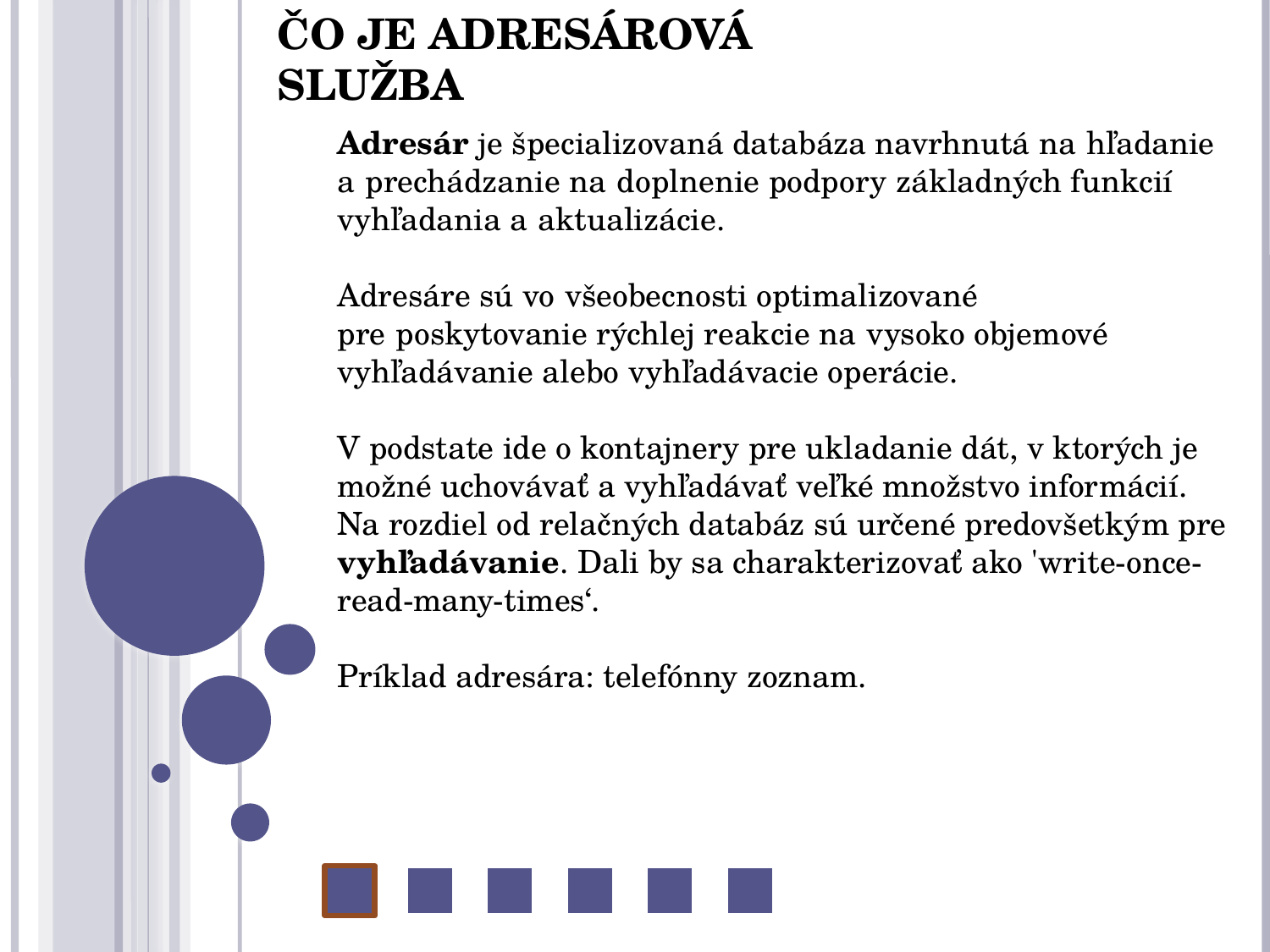

Čo je adresárová služba
Adresár je špecializovaná databáza navrhnutá na hľadanie a prechádzanie na doplnenie podpory základných funkcií vyhľadania a aktualizácie.

Adresáre sú vo všeobecnosti optimalizované pre poskytovanie rýchlej reakcie na vysoko objemové vyhľadávanie alebo vyhľadávacie operácie.

V podstate ide o kontajnery pre ukladanie dát, v ktorých je možné uchovávať a vyhľadávať veľké množstvo informácií.
Na rozdiel od relačných databáz sú určené predovšetkým pre vyhľadávanie. Dali by sa charakterizovať ako 'write-once-read-many-times‘.

Príklad adresára: telefónny zoznam.